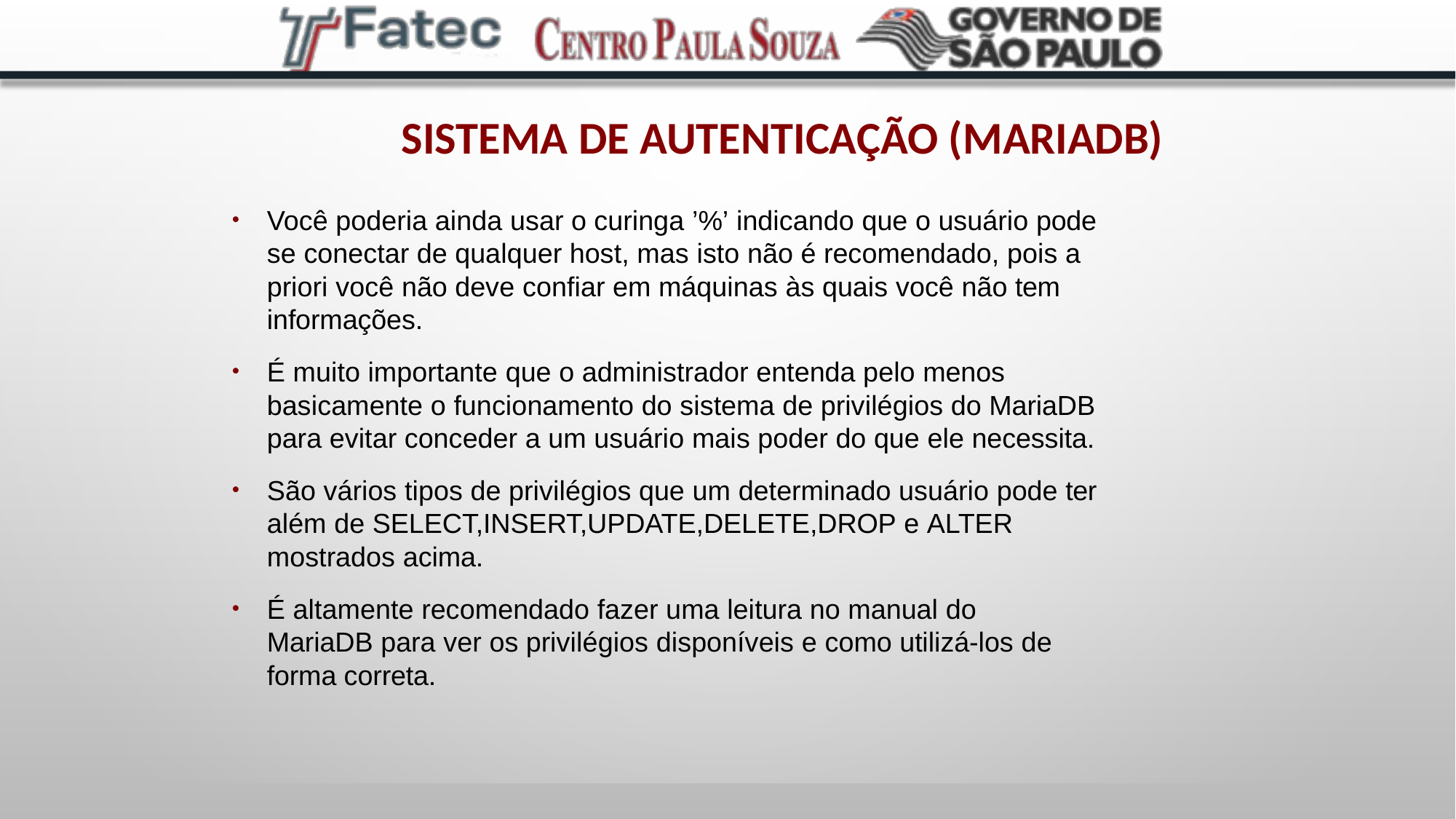

# Sistema de autenticação (MariaDB)
Você poderia ainda usar o curinga ’%’ indicando que o usuário pode se conectar de qualquer host, mas isto não é recomendado, pois a priori você não deve confiar em máquinas às quais você não tem informações.
●
É muito importante que o administrador entenda pelo menos basicamente o funcionamento do sistema de privilégios do MariaDB para evitar conceder a um usuário mais poder do que ele necessita.
●
São vários tipos de privilégios que um determinado usuário pode ter além de SELECT,INSERT,UPDATE,DELETE,DROP e ALTER
mostrados acima.
●
É altamente recomendado fazer uma leitura no manual do MariaDB para ver os privilégios disponíveis e como utilizá-los de forma correta.
●